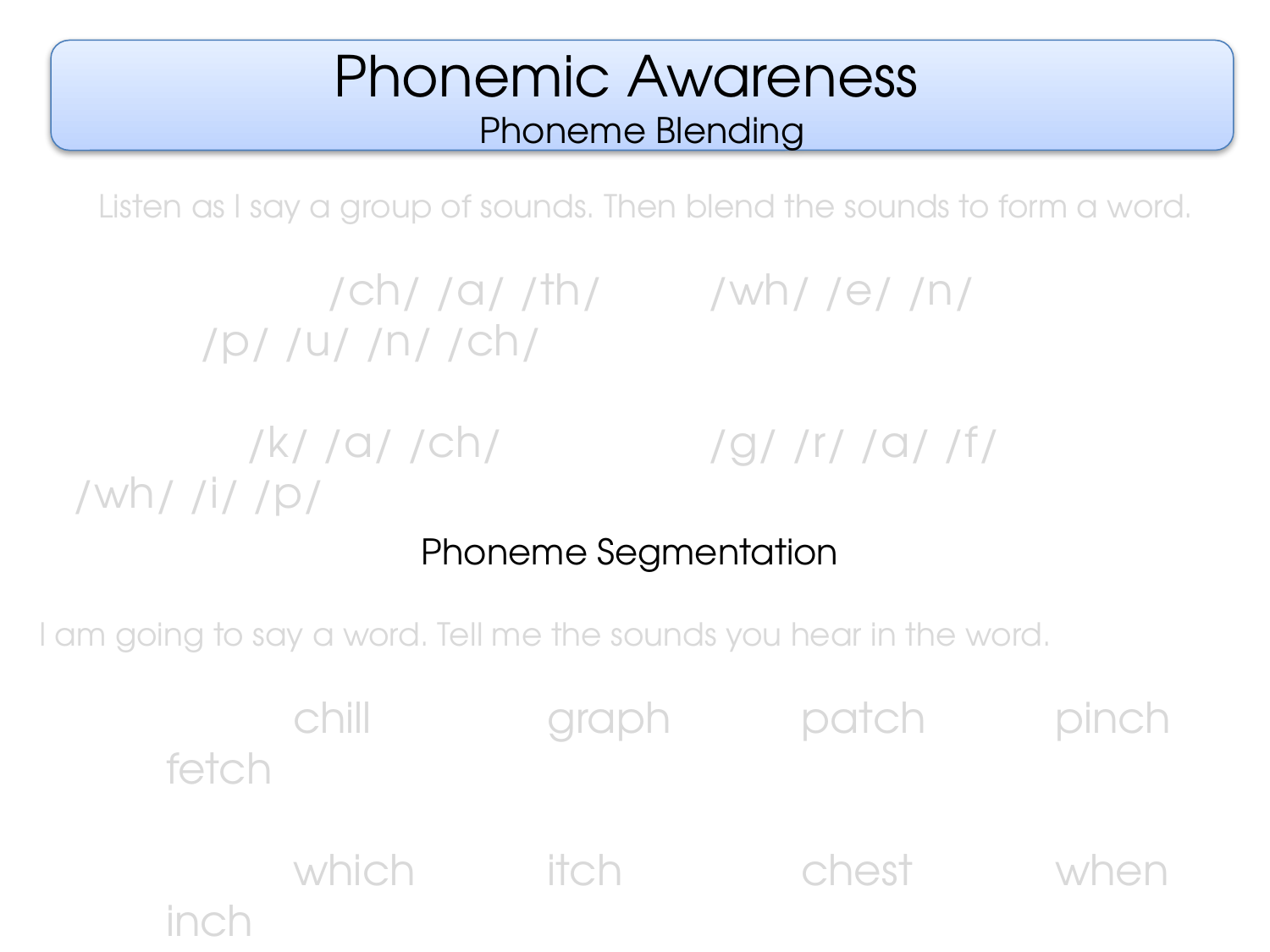

Phonemic Awareness
Phoneme Blending
Listen as I say a group of sounds. Then blend the sounds to form a word.

		/ch/ /a/ /th/	/wh/ /e/ /n/			/p/ /u/ /n/ /ch/

	    /k/ /a/ /ch/		/g/ /r/ /a/ /f/		/wh/ /i/ /p/
Phoneme Segmentation

I am going to say a word. Tell me the sounds you hear in the word.

		chill		graph		patch		pinch		fetch

		which		itch		chest		when		inch